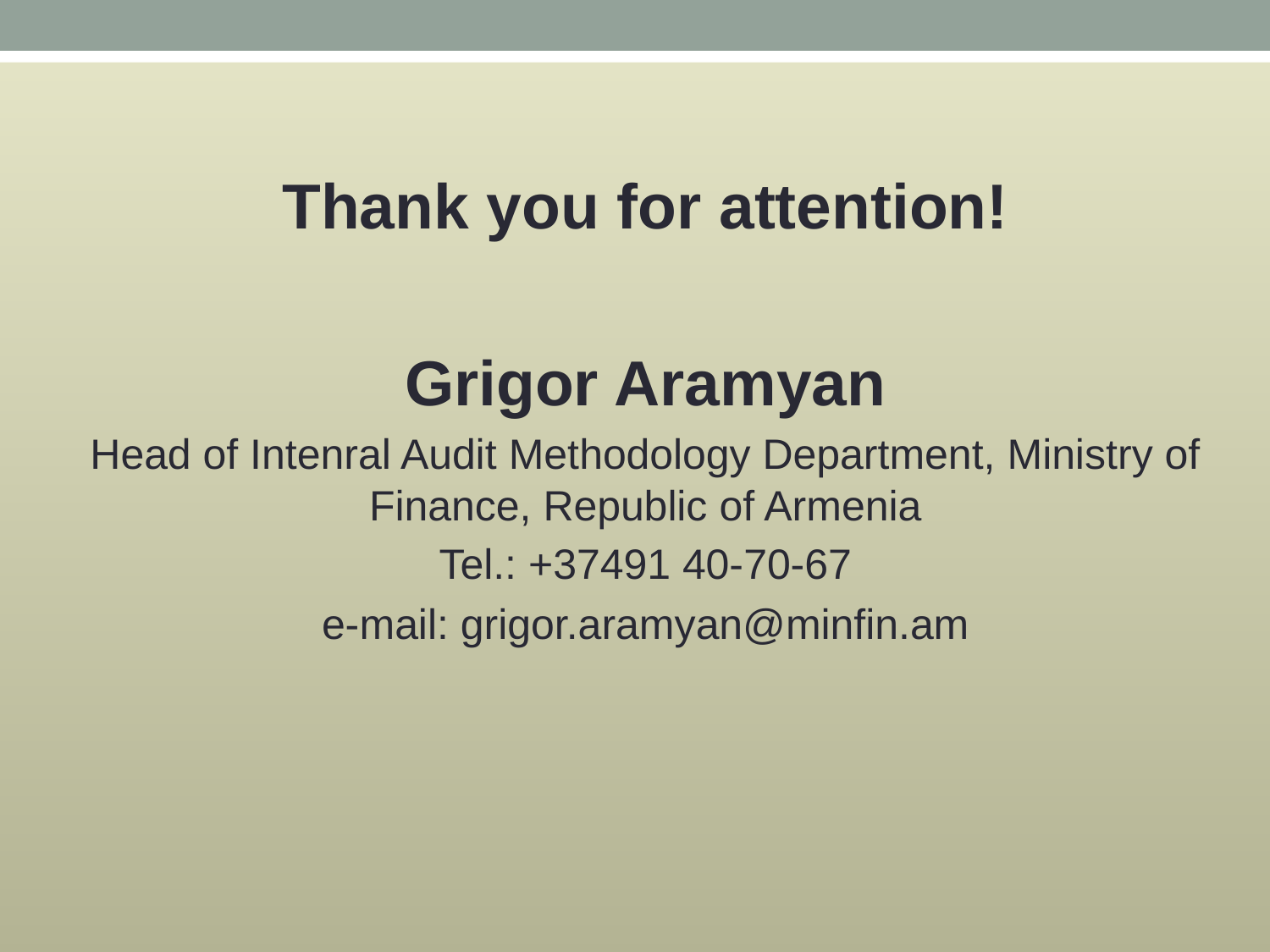

Thank you for attention!

Grigor Aramyan
Head of Intenral Audit Methodology Department, Ministry of Finance, Republic of Armenia
Tel.: +37491 40-70-67
e-mail: grigor.aramyan@minfin.am